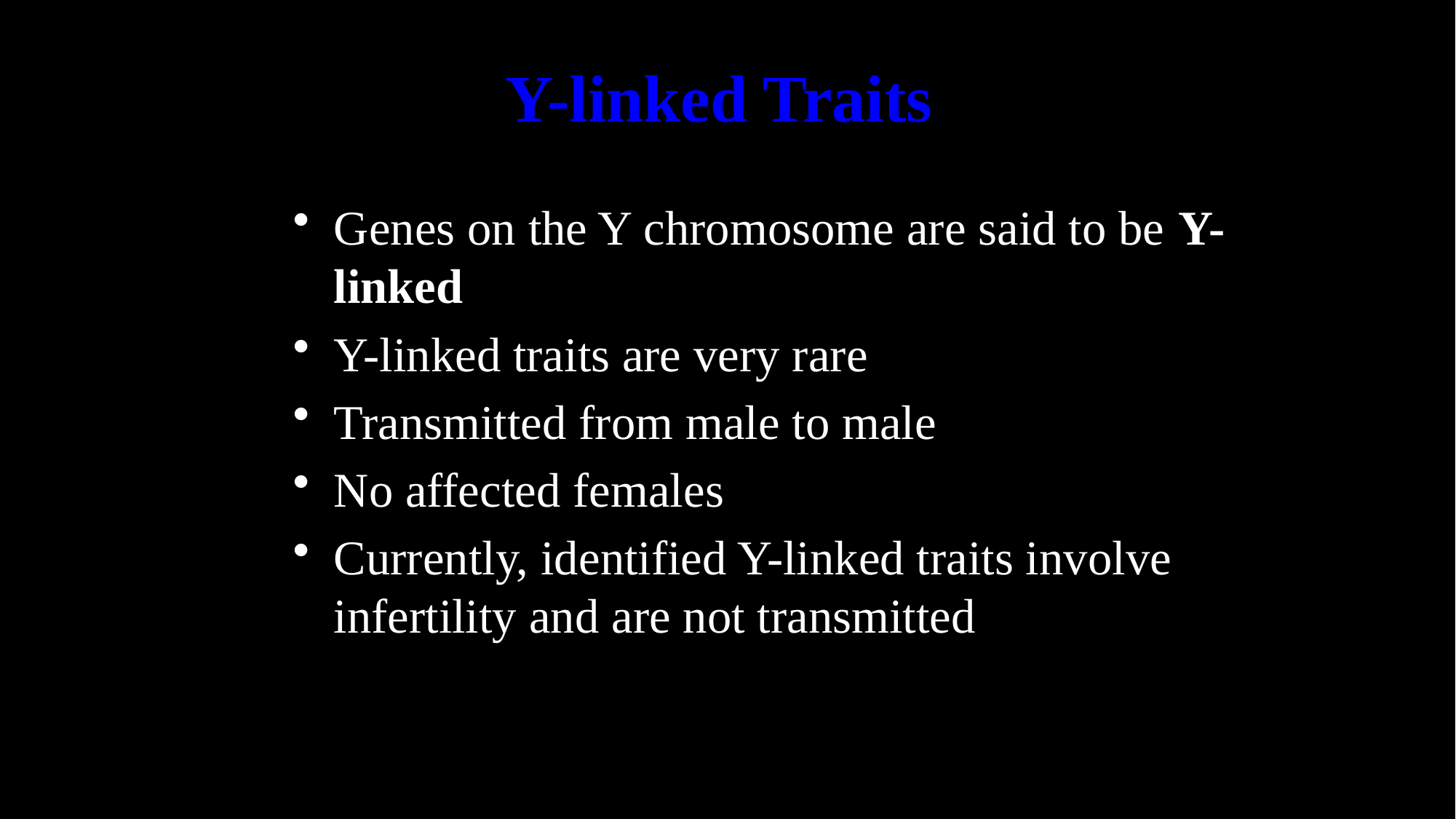

Y-linked Traits
Genes on the Y chromosome are said to be Y-linked
Y-linked traits are very rare
Transmitted from male to male
No affected females
Currently, identified Y-linked traits involve infertility and are not transmitted